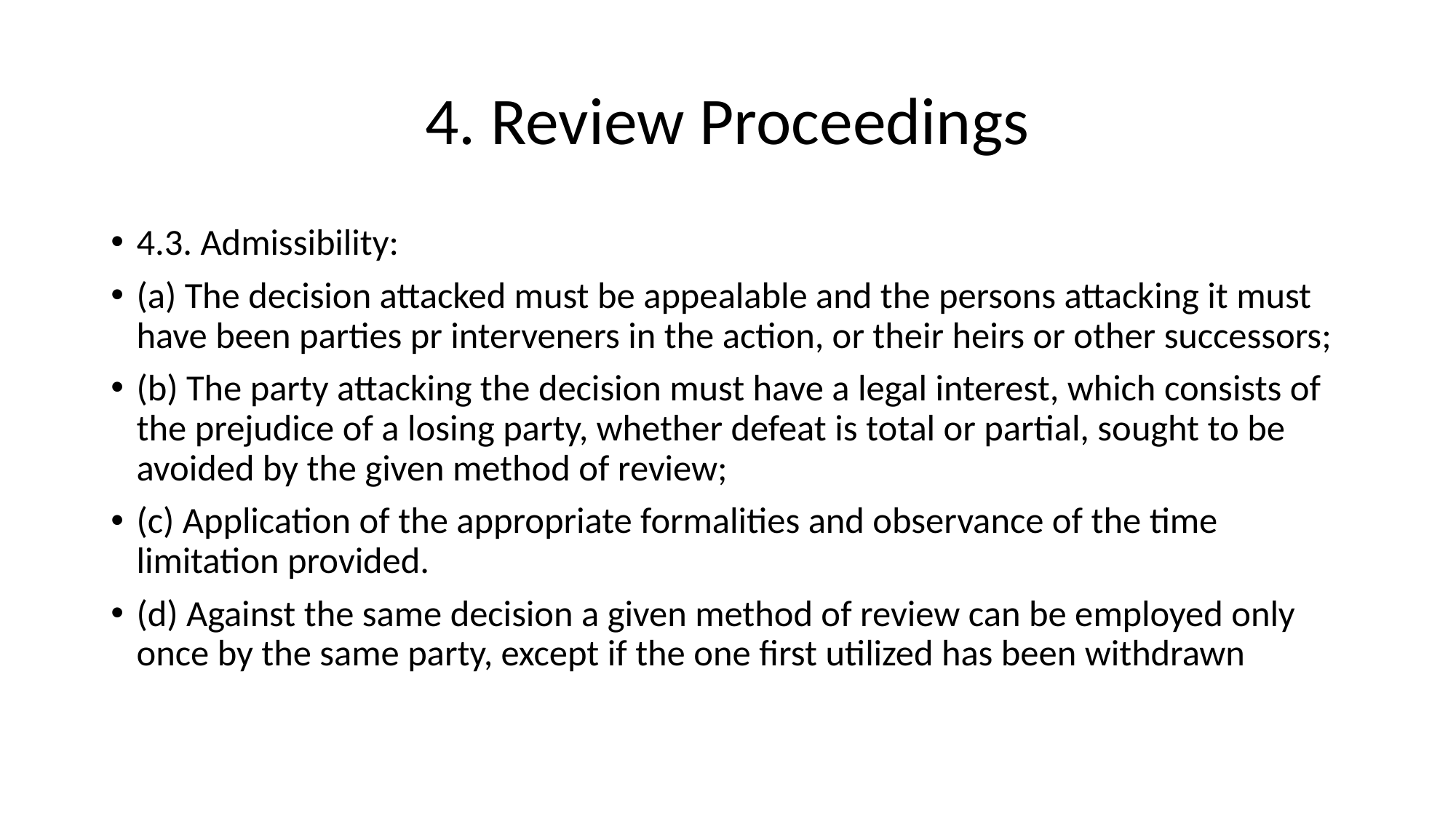

# 4. Review Proceedings
4.3. Admissibility:
(a) The decision attacked must be appealable and the persons attacking it must have been parties pr interveners in the action, or their heirs or other successors;
(b) The party attacking the decision must have a legal interest, which consists of the prejudice of a losing party, whether defeat is total or partial, sought to be avoided by the given method of review;
(c) Application of the appropriate formalities and observance of the time limitation provided.
(d) Against the same decision a given method of review can be employed only once by the same party, except if the one first utilized has been withdrawn